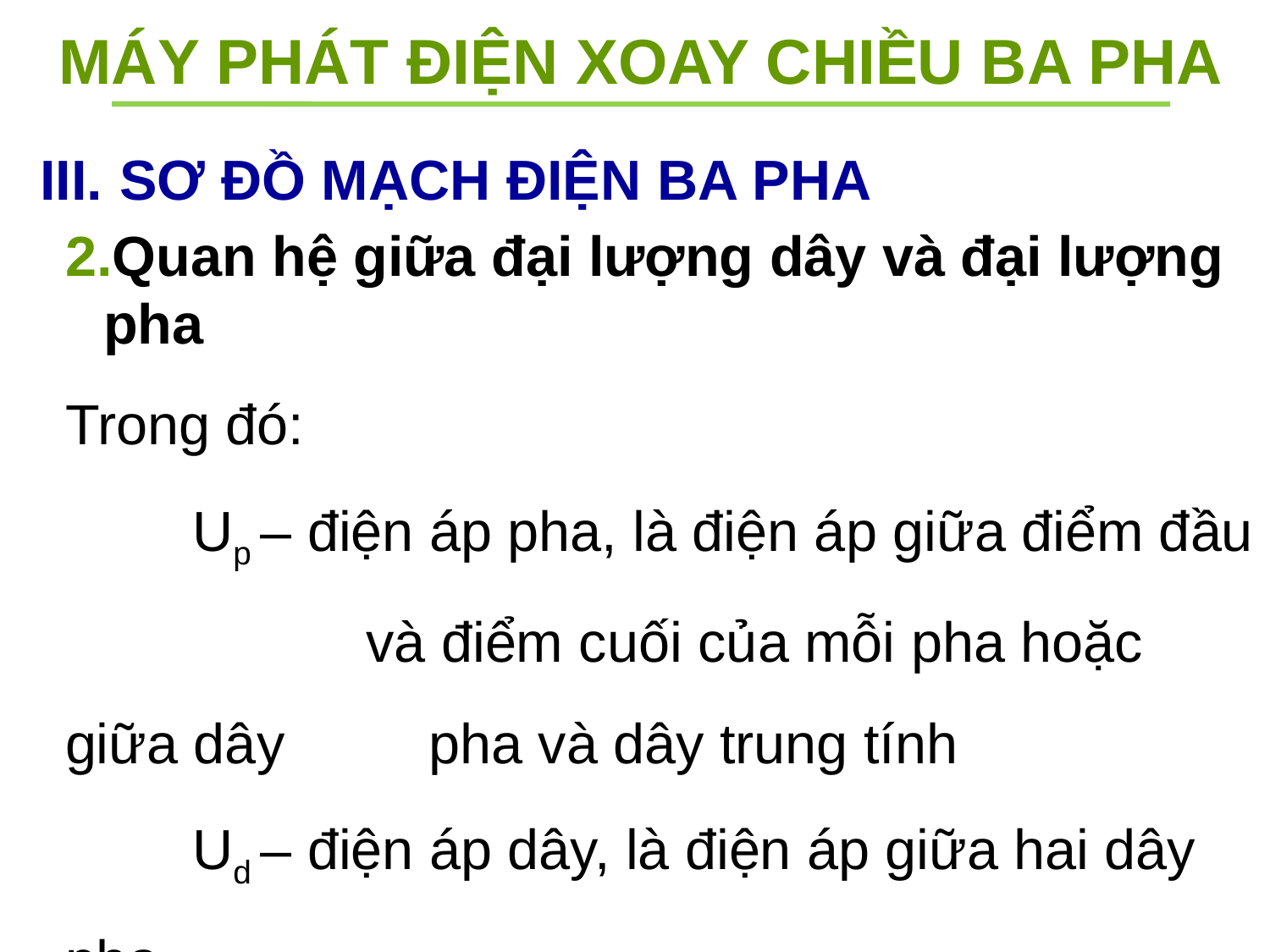

MÁY PHÁT ĐIỆN XOAY CHIỀU BA PHA
SƠ ĐỒ MẠCH ĐIỆN BA PHA
Quan hệ giữa đại lượng dây và đại lượng pha
Trong đó:
	Up – điện áp pha, là điện áp giữa điểm đầu 		   và điểm cuối của mỗi pha hoặc giữa dây 	       pha và dây trung tính
	Ud – điện áp dây, là điện áp giữa hai dây pha